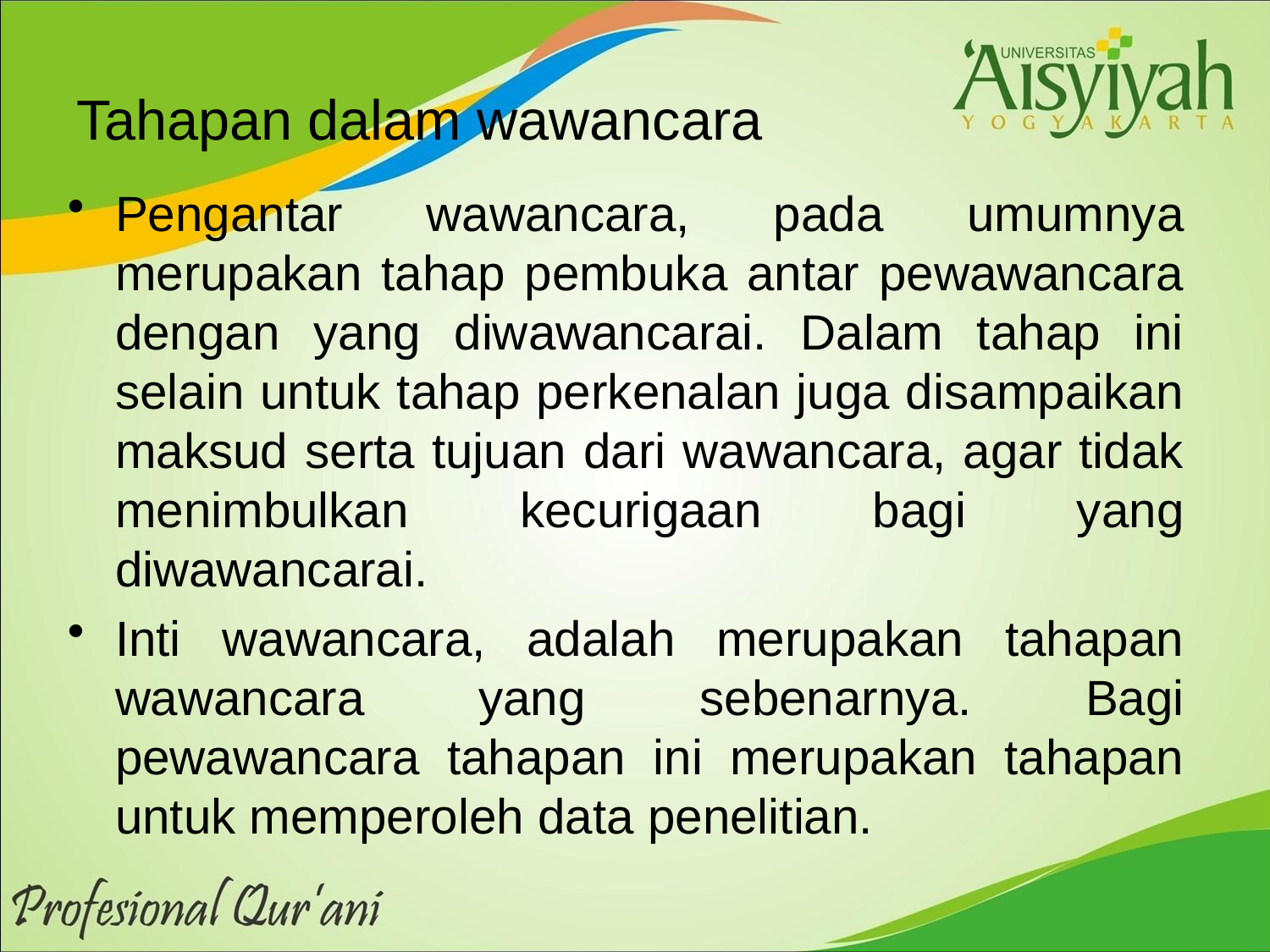

# Tahapan dalam wawancara
Pengantar wawancara, pada umumnya merupakan tahap pembuka antar pewawancara dengan yang diwawancarai. Dalam tahap ini selain untuk tahap perkenalan juga disampaikan maksud serta tujuan dari wawancara, agar tidak menimbulkan kecurigaan bagi yang diwawancarai.
Inti wawancara, adalah merupakan tahapan wawancara yang sebenarnya. Bagi pewawancara tahapan ini merupakan tahapan untuk memperoleh data penelitian.